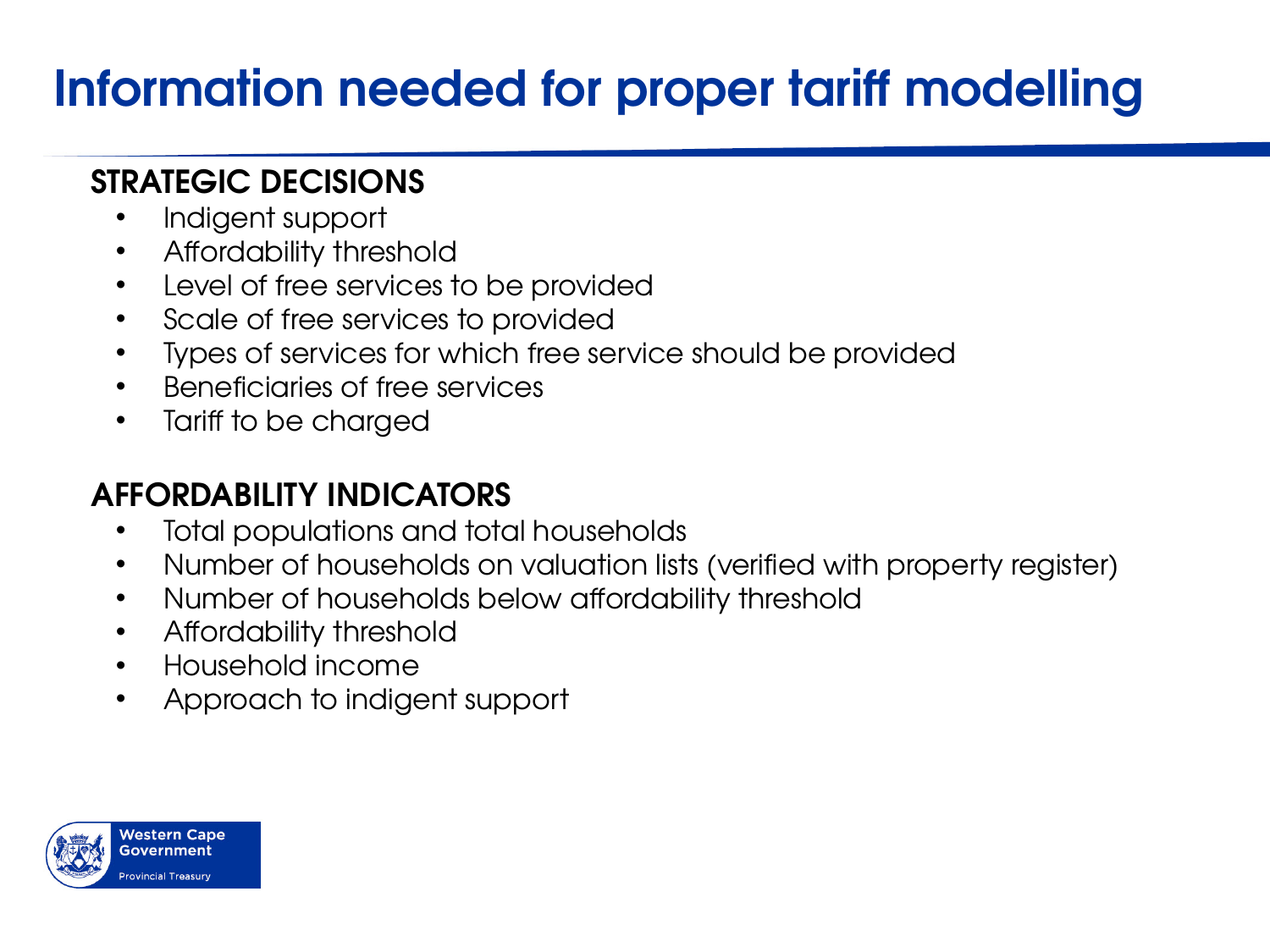

# Information needed for proper tariff modelling
STRATEGIC DECISIONS
Indigent support
Affordability threshold
Level of free services to be provided
Scale of free services to provided
Types of services for which free service should be provided
Beneficiaries of free services
Tariff to be charged

AFFORDABILITY INDICATORS
Total populations and total households
Number of households on valuation lists (verified with property register)
Number of households below affordability threshold
Affordability threshold
Household income
Approach to indigent support